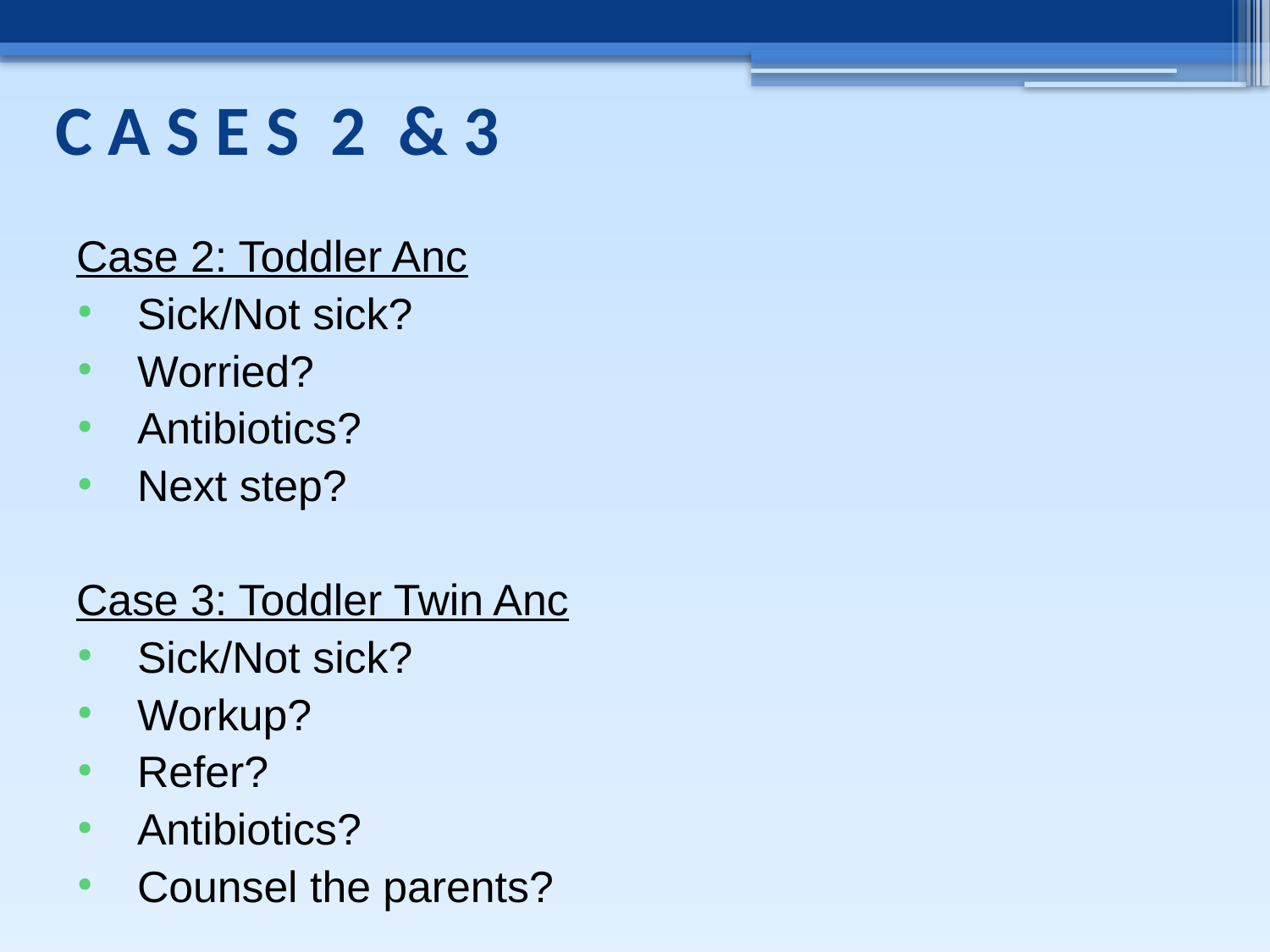

# C A S E S  2  & 3
Case 2: Toddler Anc
Sick/Not sick?
Worried?
Antibiotics?
Next step?

Case 3: Toddler Twin Anc
Sick/Not sick?
Workup?
Refer?
Antibiotics?
Counsel the parents?